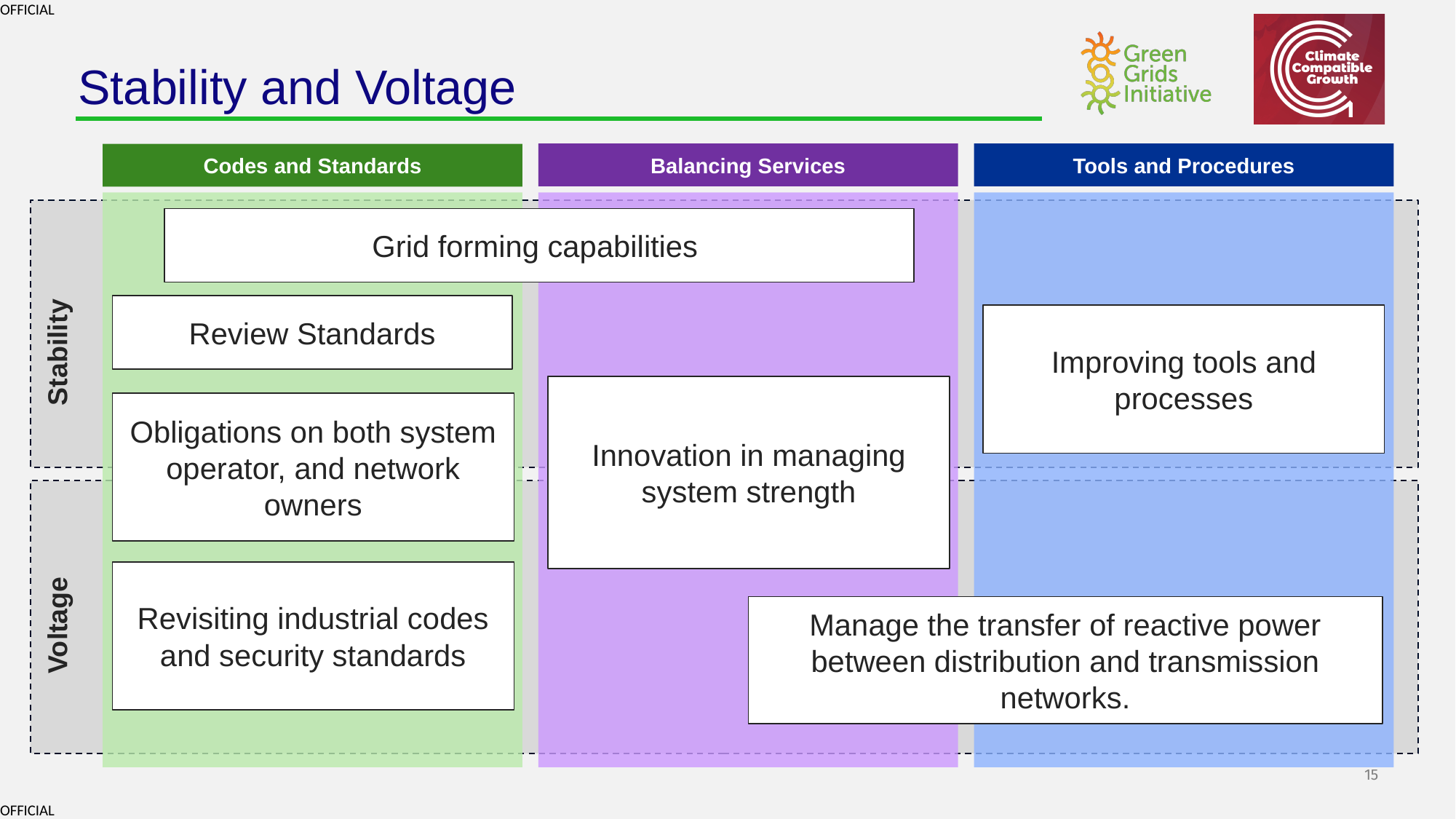

# Stability and Voltage
Balancing Services

Tools and Procedures

Codes and Standards

Stability
Grid forming capabilities
Review Standards
Improving tools and processes
Innovation in managing system strength
Obligations on both system operator, and network owners

Voltage
Revisiting industrial codes and security standards
Manage the transfer of reactive power between distribution and transmission networks.